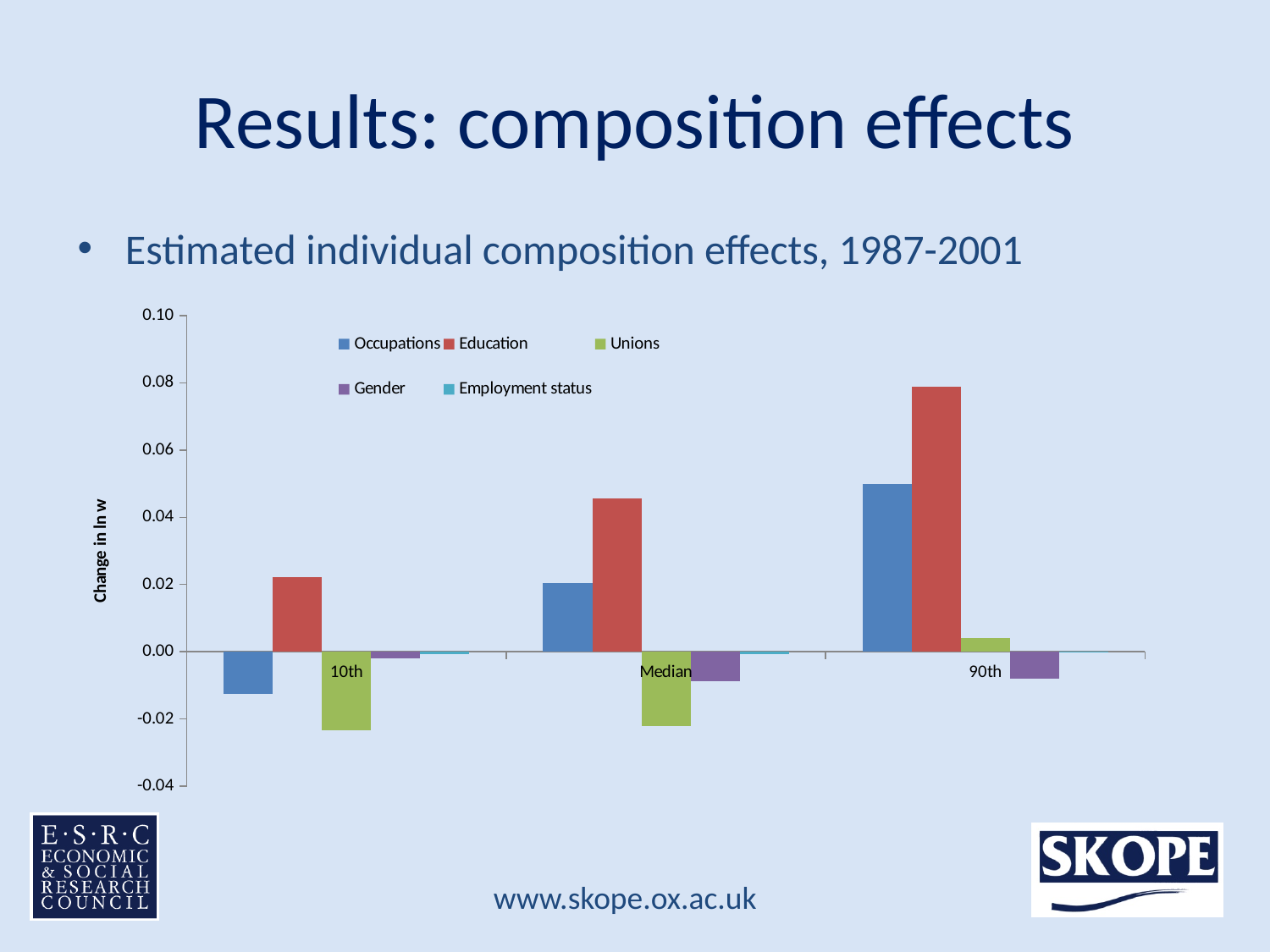

# Results: composition effects
Estimated individual composition effects, 1987-2001

### Chart

| Category | Occupations | Education | Unions | Gender | Employment status |
|---|---|---|---|---|---|
| 10th | -0.0125853 | 0.0221323 | -0.0232679 | -0.0018528 | -0.0006854 |
| Median | 0.020371300000000002 | 0.0457351 | -0.0222168 | -0.0088819 | -0.0007986 |
| 90th | 0.050002599999999994 | 0.0789604 | 0.0039898 | -0.0081392 | 0.0001148 |